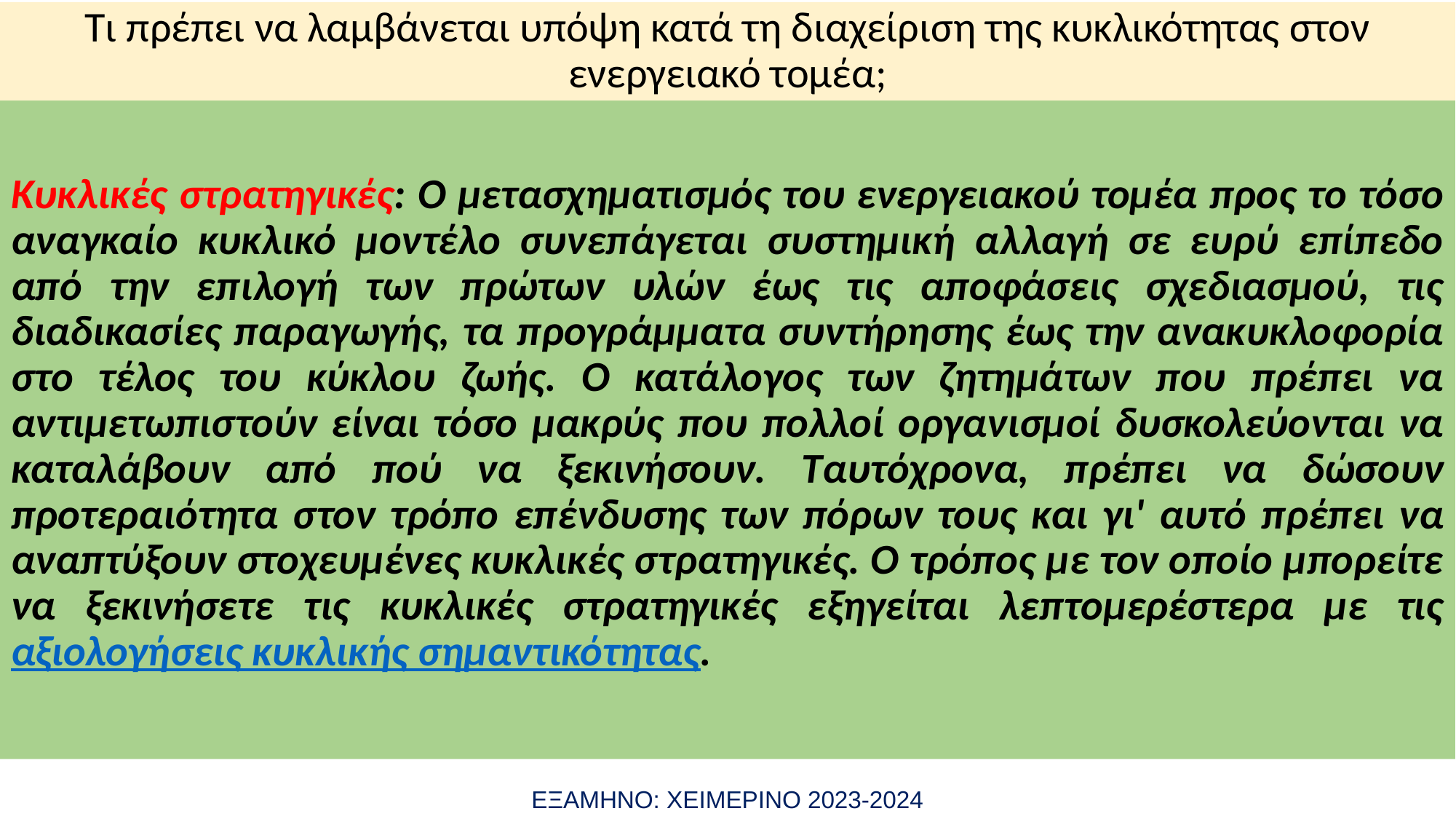

# Τι πρέπει να λαμβάνεται υπόψη κατά τη διαχείριση της κυκλικότητας στον ενεργειακό τομέα;

Κυκλικές στρατηγικές: Ο μετασχηματισμός του ενεργειακού τομέα προς το τόσο αναγκαίο κυκλικό μοντέλο συνεπάγεται συστημική αλλαγή σε ευρύ επίπεδο από την επιλογή των πρώτων υλών έως τις αποφάσεις σχεδιασμού, τις διαδικασίες παραγωγής, τα προγράμματα συντήρησης έως την ανακυκλοφορία στο τέλος του κύκλου ζωής. Ο κατάλογος των ζητημάτων που πρέπει να αντιμετωπιστούν είναι τόσο μακρύς που πολλοί οργανισμοί δυσκολεύονται να καταλάβουν από πού να ξεκινήσουν. Ταυτόχρονα, πρέπει να δώσουν προτεραιότητα στον τρόπο επένδυσης των πόρων τους και γι' αυτό πρέπει να αναπτύξουν στοχευμένες κυκλικές στρατηγικές. Ο τρόπος με τον οποίο μπορείτε να ξεκινήσετε τις κυκλικές στρατηγικές εξηγείται λεπτομερέστερα με τις αξιολογήσεις κυκλικής σημαντικότητας.

ΕΞΑΜΗΝΟ: ΧΕΙΜΕΡΙΝΟ 2023-2024